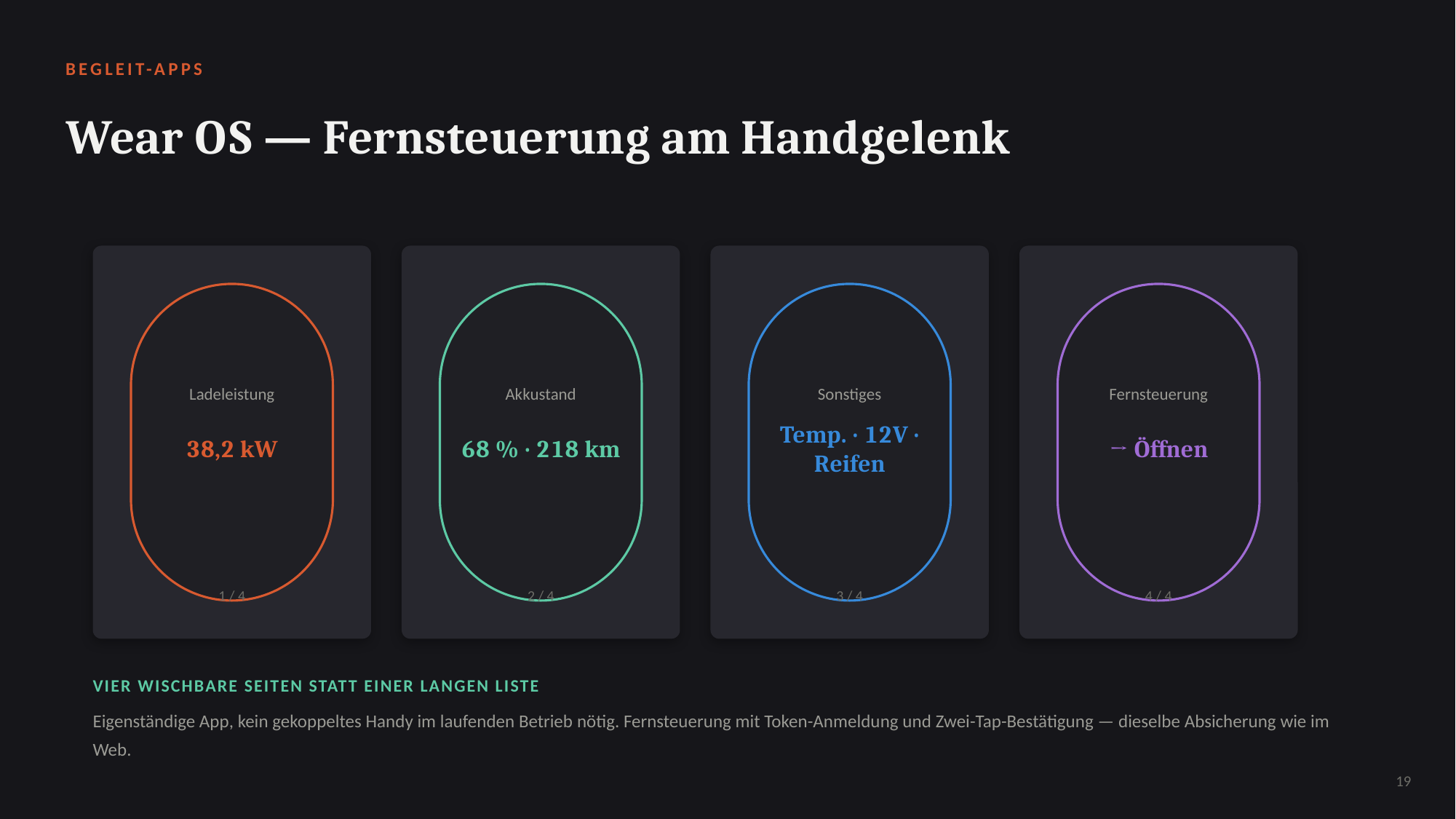

BEGLEIT-APPS
Wear OS — Fernsteuerung am Handgelenk

Ladeleistung
Akkustand
Sonstiges
Fernsteuerung
38,2 kW
68 % · 218 km
Temp. · 12V · Reifen
→ Öffnen
1 / 4
2 / 4
3 / 4
4 / 4
VIER WISCHBARE SEITEN STATT EINER LANGEN LISTE
Eigenständige App, kein gekoppeltes Handy im laufenden Betrieb nötig. Fernsteuerung mit Token-Anmeldung und Zwei-Tap-Bestätigung — dieselbe Absicherung wie im Web.
19